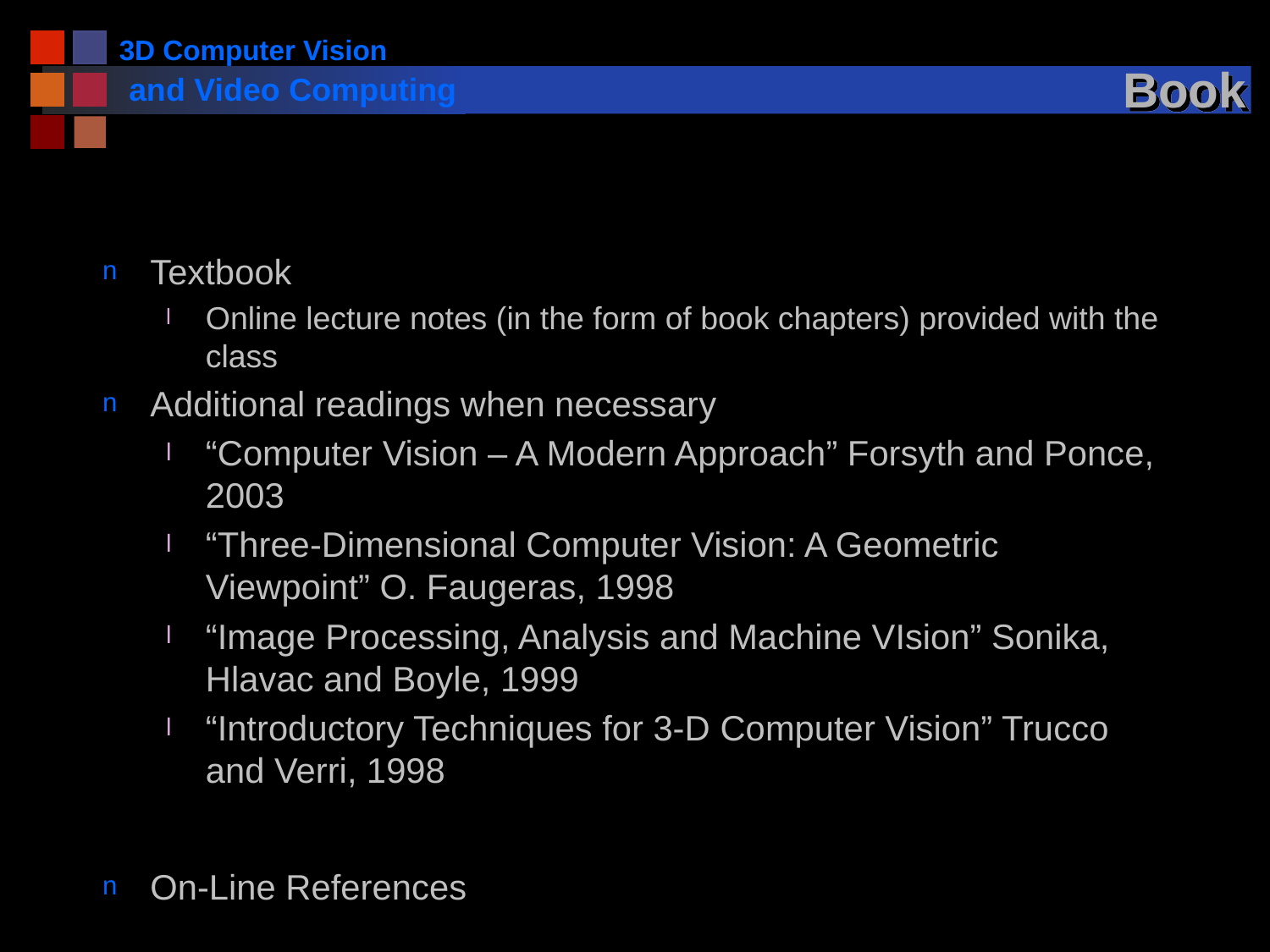

# Book
Textbook
Online lecture notes (in the form of book chapters) provided with the class
Additional readings when necessary
“Computer Vision – A Modern Approach” Forsyth and Ponce, 2003
“Three-Dimensional Computer Vision: A Geometric Viewpoint” O. Faugeras, 1998
“Image Processing, Analysis and Machine VIsion” Sonika, Hlavac and Boyle, 1999
“Introductory Techniques for 3-D Computer Vision” Trucco and Verri, 1998

On-Line References